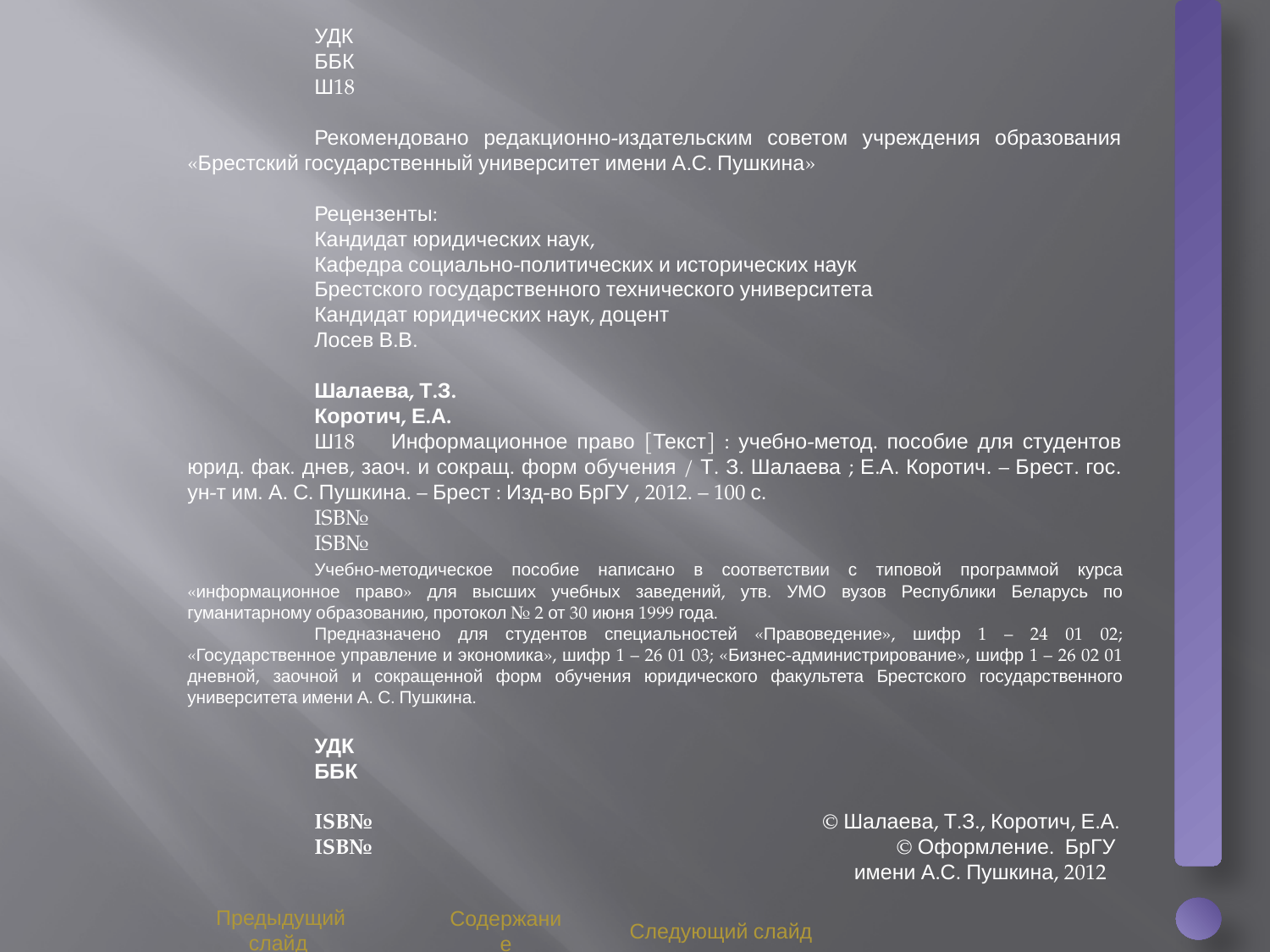

УДК
	ББК
	Ш18

	Рекомендовано редакционно-издательским советом учреждения образования «Брестский государственный университет имени А.С. Пушкина»

	Рецензенты:
	Кандидат юридических наук,
	Кафедра социально-политических и исторических наук
	Брестского государственного технического университета
	Кандидат юридических наук, доцент
	Лосев В.В.

	Шалаева, Т.З.
	Коротич, Е.А.
	Ш18    Информационное право [Текст] : учебно-метод. пособие для студентов юрид. фак. днев, заоч. и сокращ. форм обучения / Т. З. Шалаева ; Е.А. Коротич. – Брест. гос. ун-т им. А. С. Пушкина. – Брест : Изд-во БрГУ , 2012. – 100 с.
	ISB№
	ISB№
	Учебно-методическое пособие написано в соответствии с типовой программой курса «информационное право» для высших учебных заведений, утв. УМО вузов Республики Беларусь по гуманитарному образованию, протокол № 2 от 30 июня 1999 года.
	Предназначено для студентов специальностей «Правоведение», шифр 1 – 24 01 02; «Государственное управление и экономика», шифр 1 – 26 01 03; «Бизнес-администрирование», шифр 1 – 26 02 01 дневной, заочной и сокращенной форм обучения юридического факультета Брестского государственного университета имени А. С. Пушкина.

	УДК
	ББК

	ISB№                                                                	© Шалаева, Т.З., Коротич, Е.А.
	ISB№                                                                      	              © Оформление.  БрГУ
                                                                                		      имени А.С. Пушкина, 2012

Предыдущий слайд
Содержание
Следующий слайд